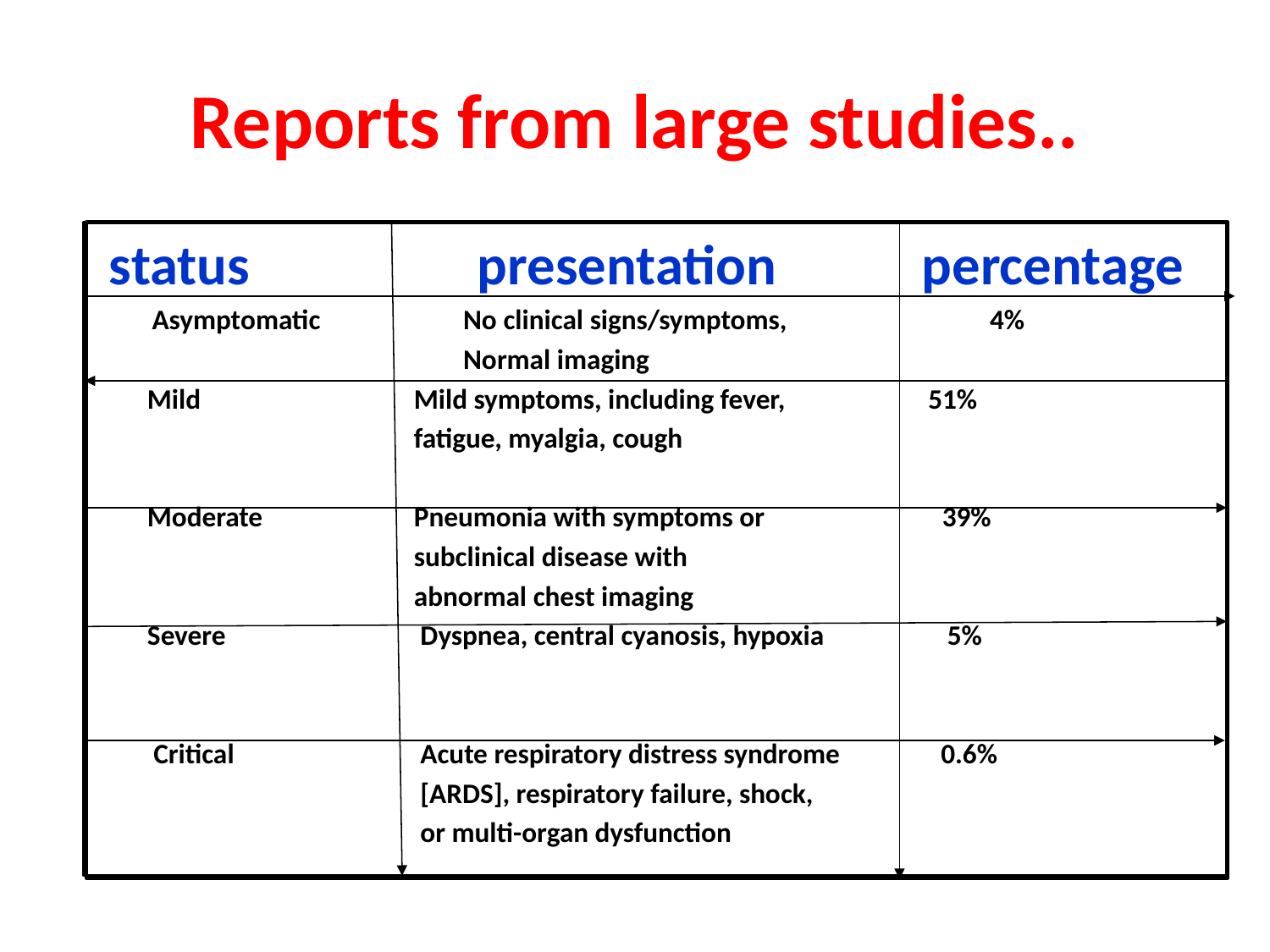

# Reports from large studies..
 status		presentation	     percentage
Asymptomatic	         No clinical signs/symptoms,                                4%
		         Normal imaging
        Mild		          Mild symptoms, including fever,	           51%
		          fatigue, myalgia, cough

        Moderate	          Pneumonia with symptoms or                            39%
		          subclinical disease with
		          abnormal chest imaging
        Severe 	           Dyspnea, central cyanosis, hypoxia	              5%

         Critical	           Acute respiratory distress syndrome	             0.6%
		           [ARDS], respiratory failure, shock,
		           or multi-organ dysfunction